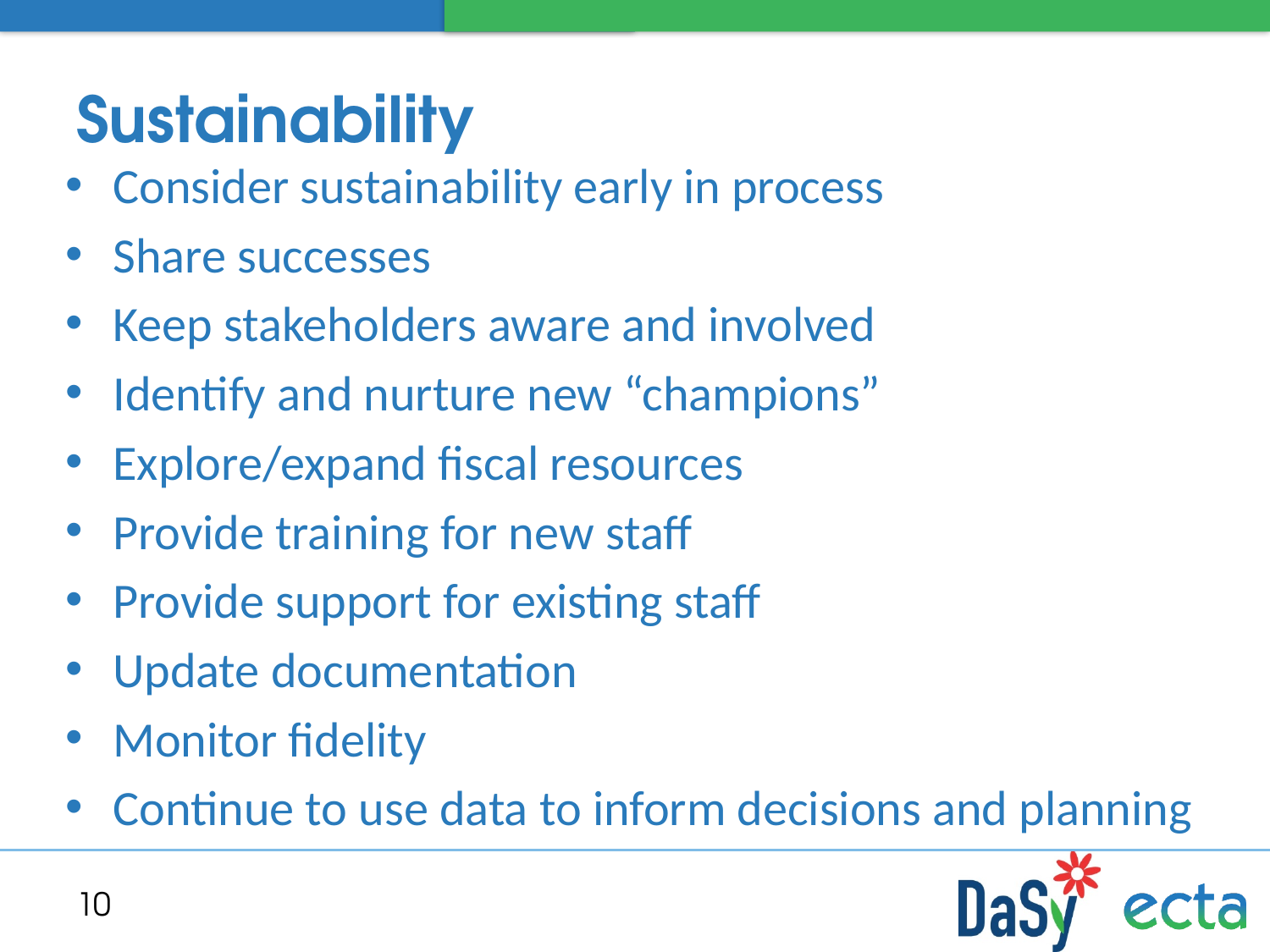

# Sustainability
Consider sustainability early in process
Share successes
Keep stakeholders aware and involved
Identify and nurture new “champions”
Explore/expand fiscal resources
Provide training for new staff
Provide support for existing staff
Update documentation
Monitor fidelity
Continue to use data to inform decisions and planning
10